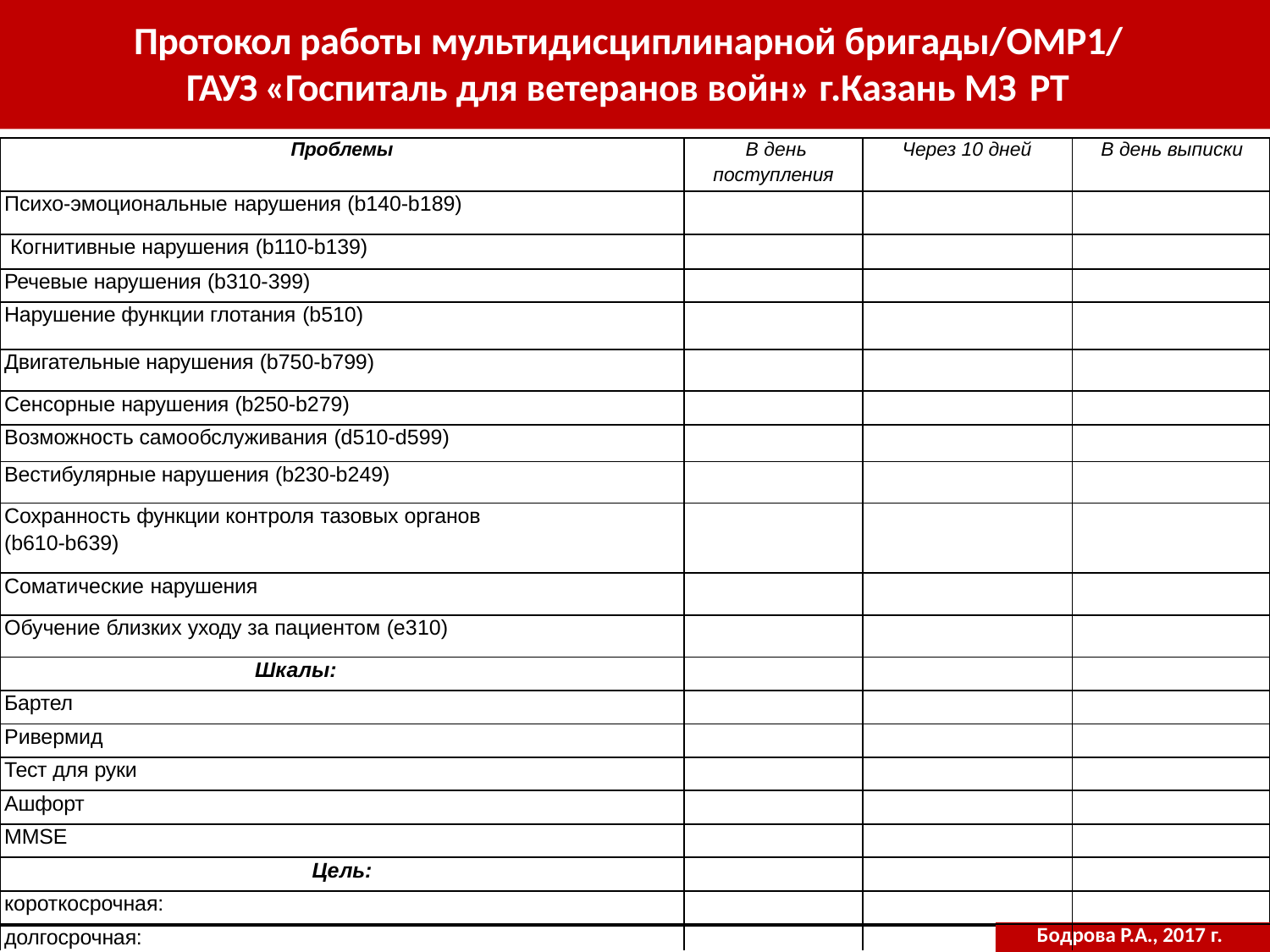

# Протокол работы мультидисциплинарной бригады/ОМР1/  ГАУЗ «Госпиталь для ветеранов войн» г.Казань МЗ РТ
| Проблемы | В день поступления | Через 10 дней | В день выписки |
| --- | --- | --- | --- |
| Психо-эмоциональные нарушения (b140-b189) |  |  |  |
| Когнитивные нарушения (b110-b139) |  |  |  |
| Речевые нарушения (b310-399) |  |  |  |
| Нарушение функции глотания (b510) |  |  |  |
| Двигательные нарушения (b750-b799) |  |  |  |
| Сенсорные нарушения (b250-b279) |  |  |  |
| Возможность самообслуживания (d510-d599) |  |  |  |
| Вестибулярные нарушения (b230-b249) |  |  |  |
| Сохранность функции контроля тазовых органов (b610-b639) |  |  |  |
| Соматические нарушения |  |  |  |
| Обучение близких уходу за пациентом (e310) |  |  |  |
| Шкалы: |  |  |  |
| Бартел |  |  |  |
| Ривермид |  |  |  |
| Тест для руки |  |  |  |
| Ашфорт |  |  |  |
| MMSE |  |  |  |
| Цель: |  |  |  |
| короткосрочная: |  |  |  |
| долгосрочная: |  | Бод | рова Р.А., 2017 г. |